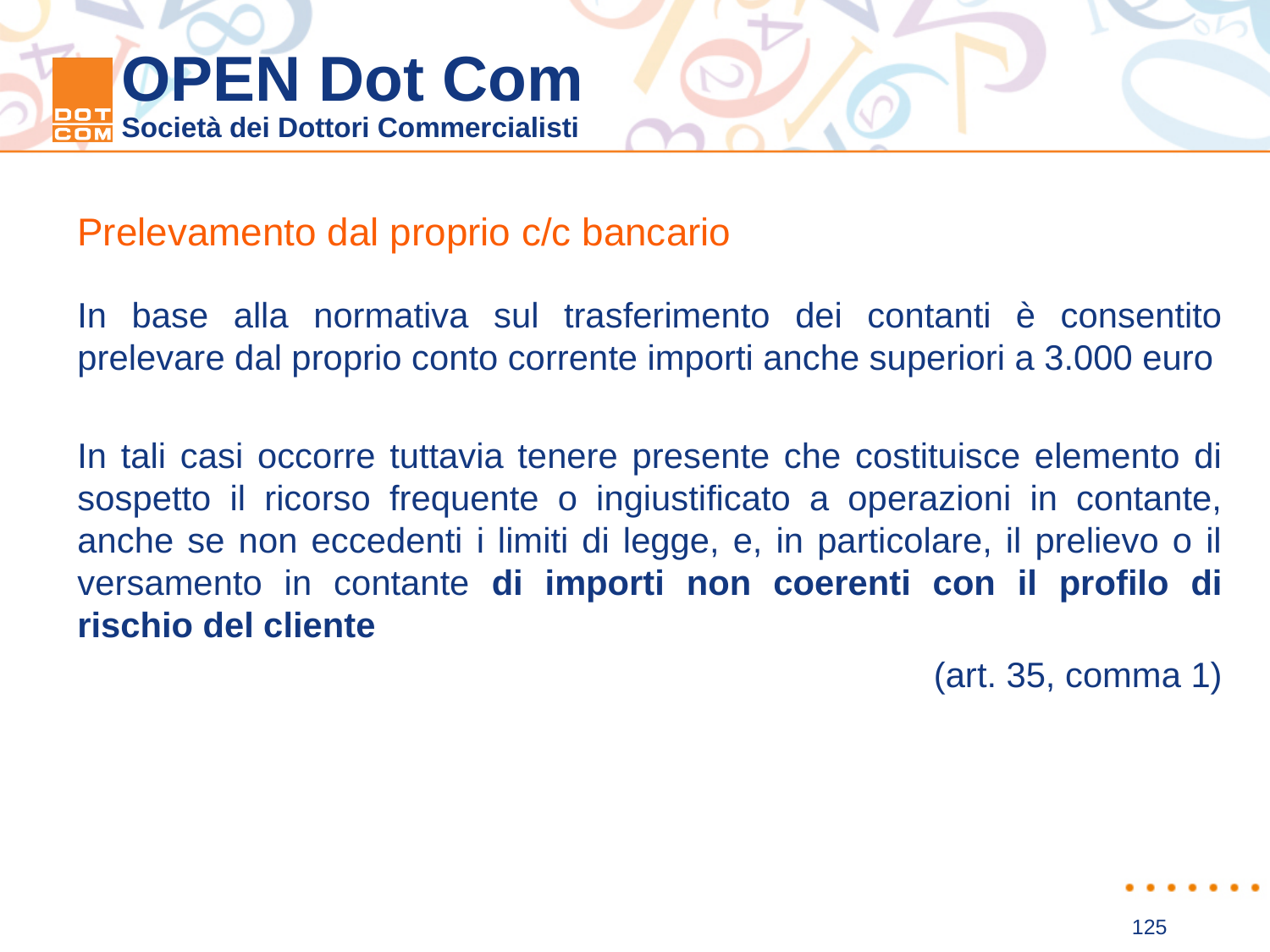

Prelevamento dal proprio c/c bancario
In base alla normativa sul trasferimento dei contanti è consentito prelevare dal proprio conto corrente importi anche superiori a 3.000 euro

In tali casi occorre tuttavia tenere presente che costituisce elemento di sospetto il ricorso frequente o ingiustificato a operazioni in contante, anche se non eccedenti i limiti di legge, e, in particolare, il prelievo o il versamento in contante di importi non coerenti con il profilo di rischio del cliente
(art. 35, comma 1)